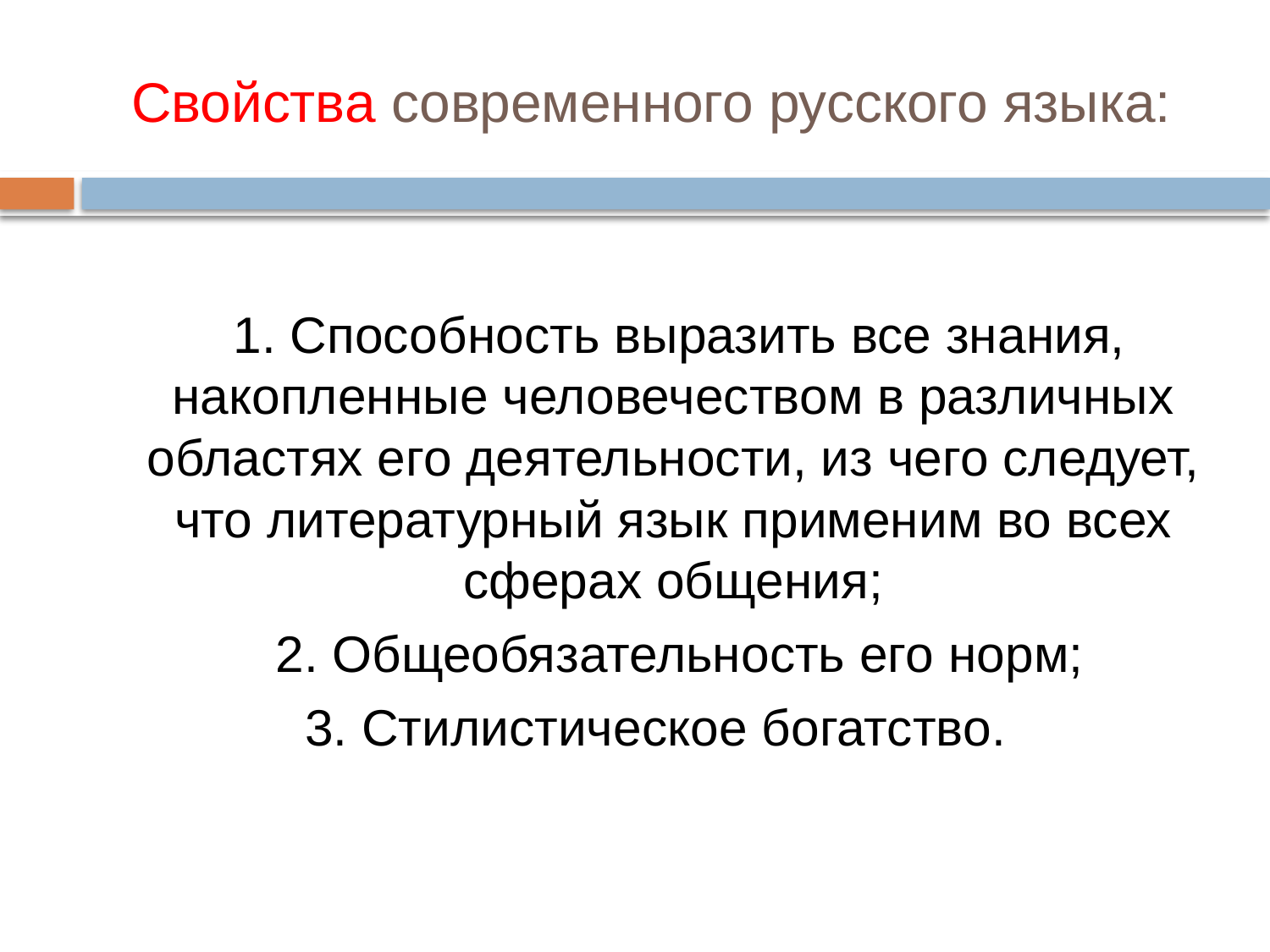

# Свойства современного русского языка:

    1. Способность выразить все знания, накопленные человечеством в различных областях его деятельности, из чего следует, что литературный язык применим во всех сферах общения;
    2. Общеобязательность его норм;
    3. Стилистическое богатство.